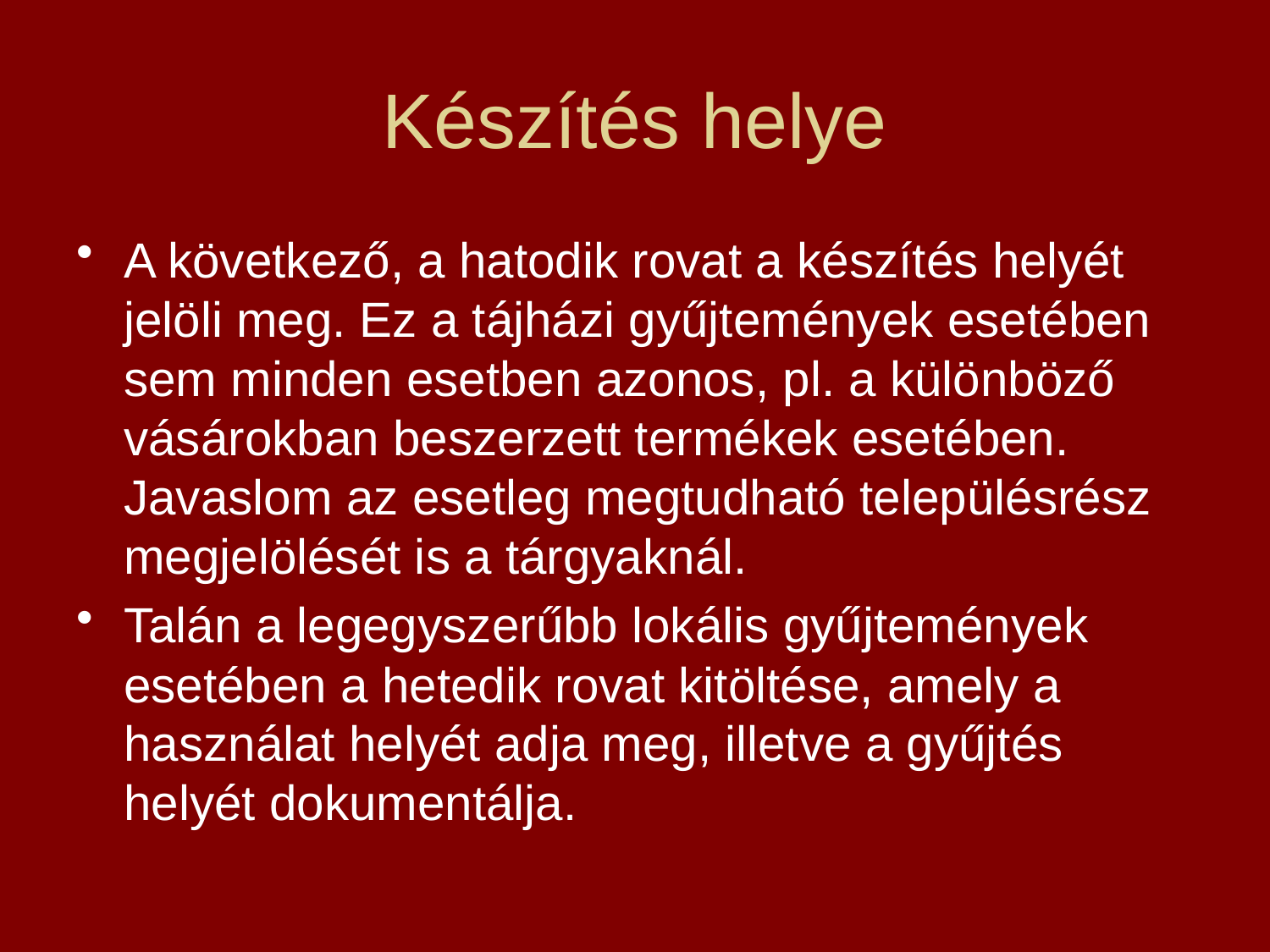

# Készítés helye
A következő, a hatodik rovat a készítés helyét jelöli meg. Ez a tájházi gyűjtemények esetében sem minden esetben azonos, pl. a különböző vásárokban beszerzett termékek esetében. Javaslom az esetleg megtudható településrész megjelölését is a tárgyaknál.
Talán a legegyszerűbb lokális gyűjtemények esetében a hetedik rovat kitöltése, amely a használat helyét adja meg, illetve a gyűjtés helyét dokumentálja.